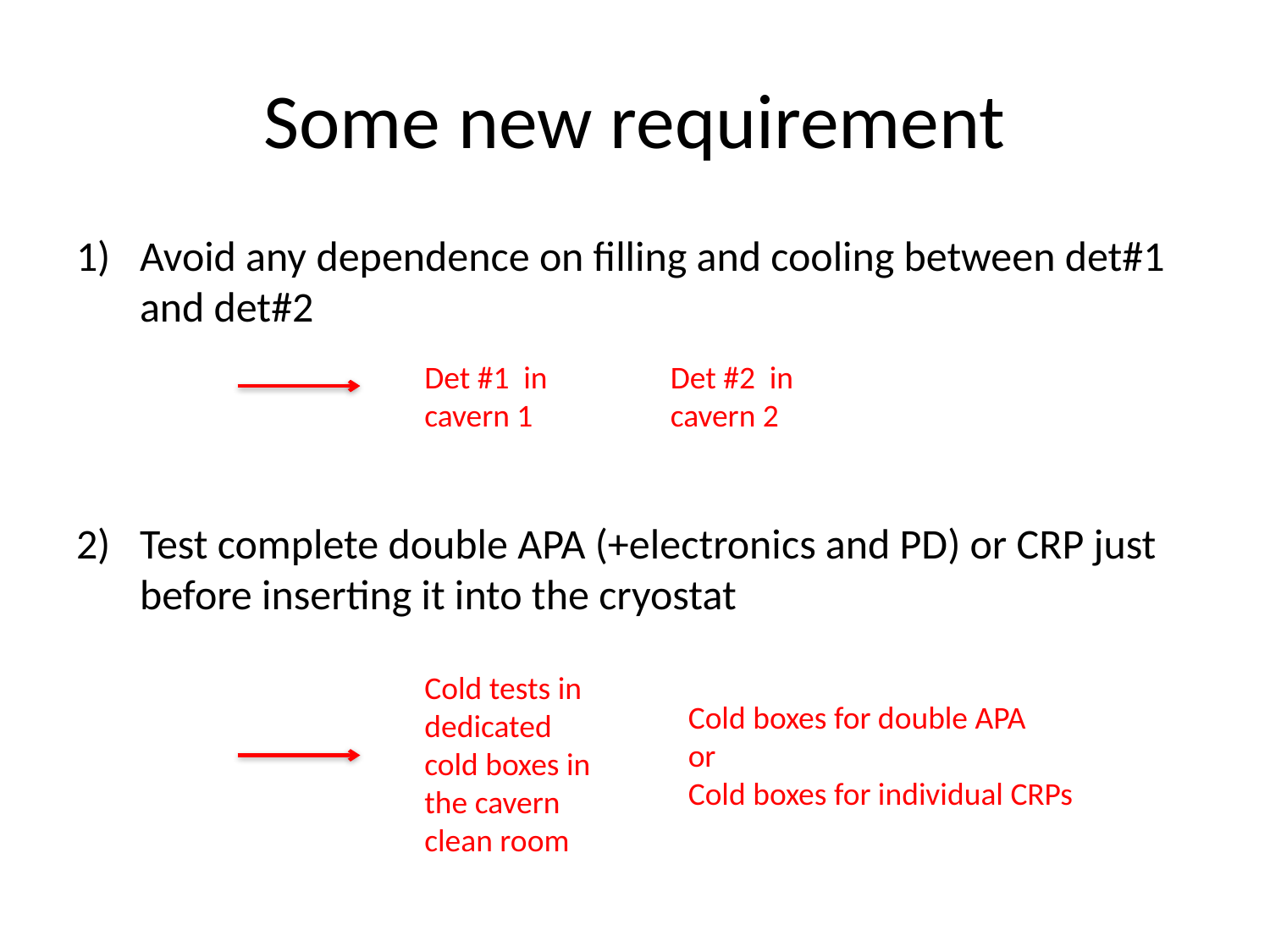

# Some new requirement
Avoid any dependence on filling and cooling between det#1 and det#2

Test complete double APA (+electronics and PD) or CRP just before inserting it into the cryostat

Det #1  in cavern 1
Det #2  in cavern 2
Cold tests in dedicated cold boxes in the cavern clean room
Cold boxes for double APA
or
Cold boxes for individual CRPs